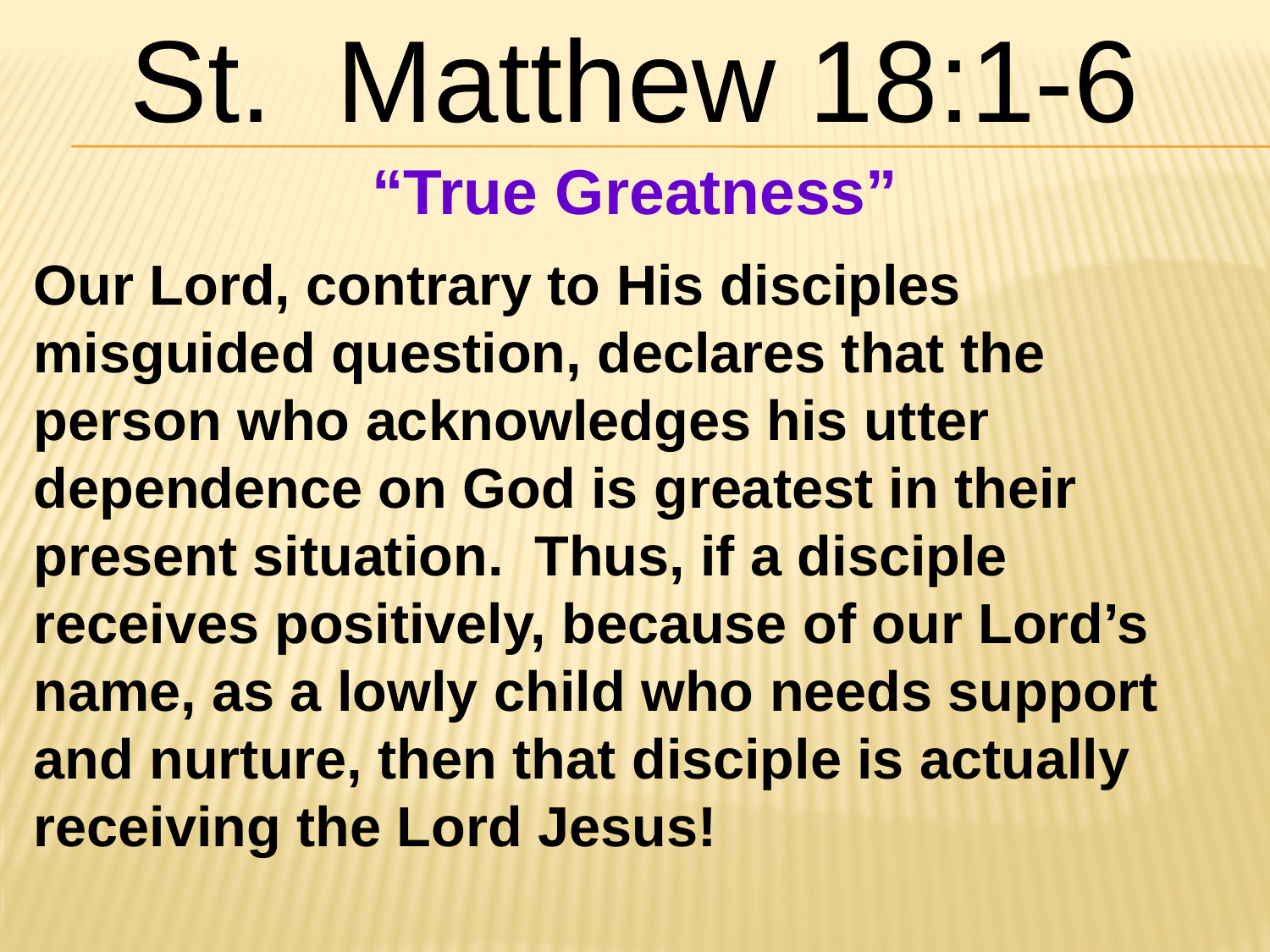

St.  Matthew 18:1-6
“True Greatness”
Our Lord, contrary to His disciples misguided question, declares that the person who acknowledges his utter dependence on God is greatest in their present situation.  Thus, if a disciple receives positively, because of our Lord’s name, as a lowly child who needs support and nurture, then that disciple is actually receiving the Lord Jesus!